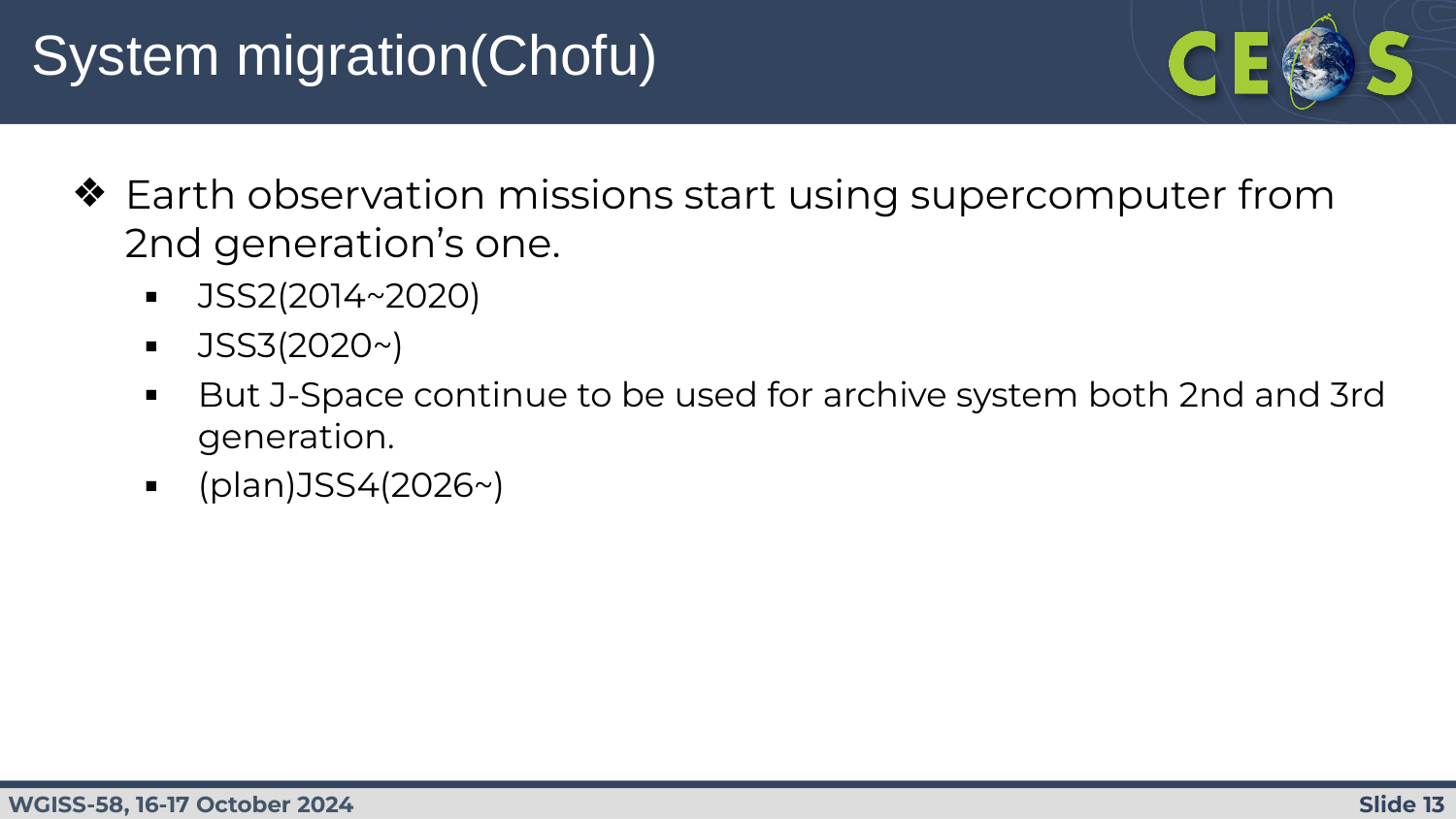

# System migration(Chofu)
Earth observation missions start using supercomputer from 2nd generation’s one.
JSS2(2014~2020)
JSS3(2020~)
But J-Space continue to be used for archive system both 2nd and 3rd generation.
(plan)JSS4(2026~)